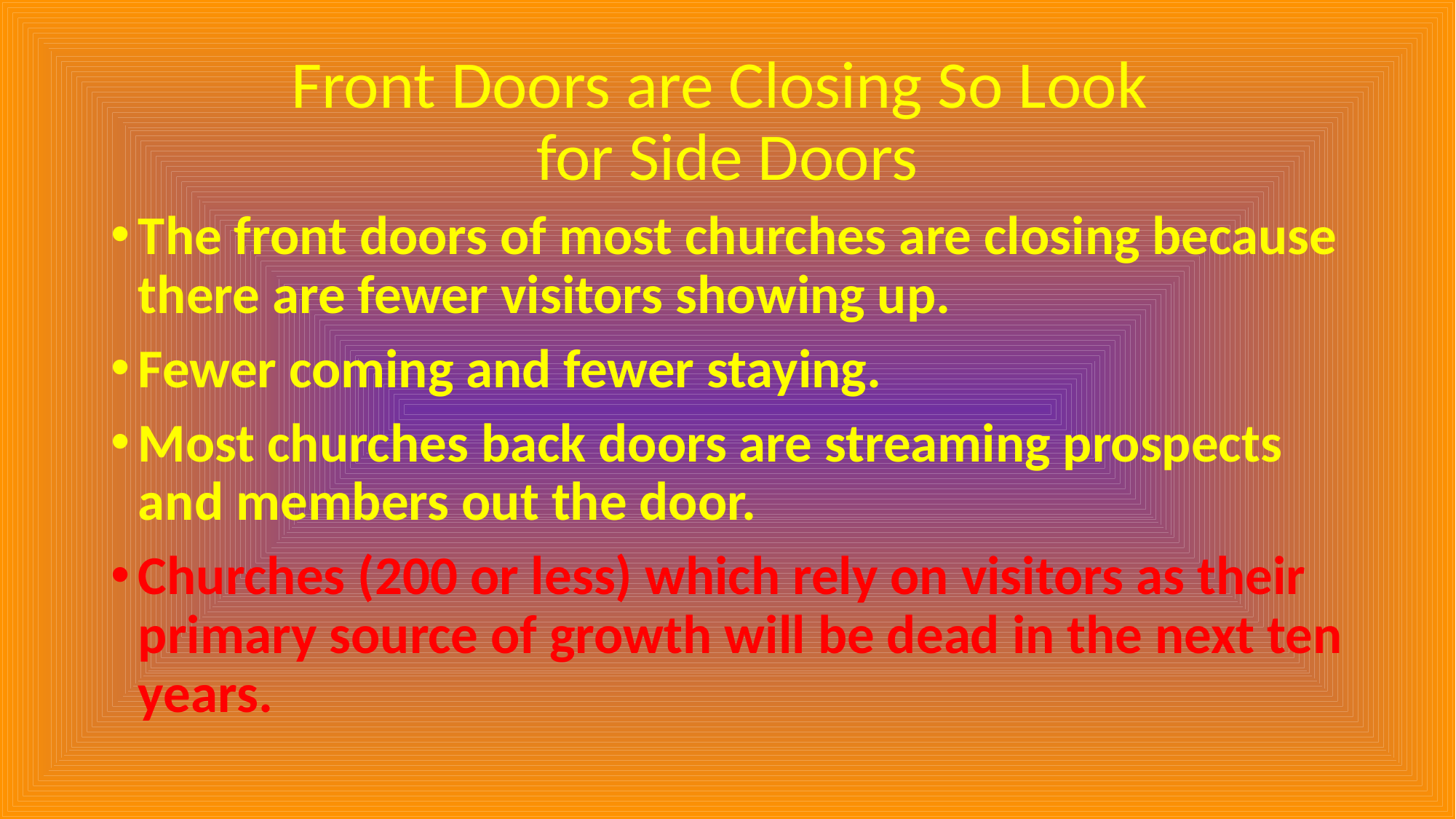

# Front Doors are Closing So Look for Side Doors
The front doors of most churches are closing because there are fewer visitors showing up.
Fewer coming and fewer staying.
Most churches back doors are streaming prospects and members out the door.
Churches (200 or less) which rely on visitors as their primary source of growth will be dead in the next ten years.